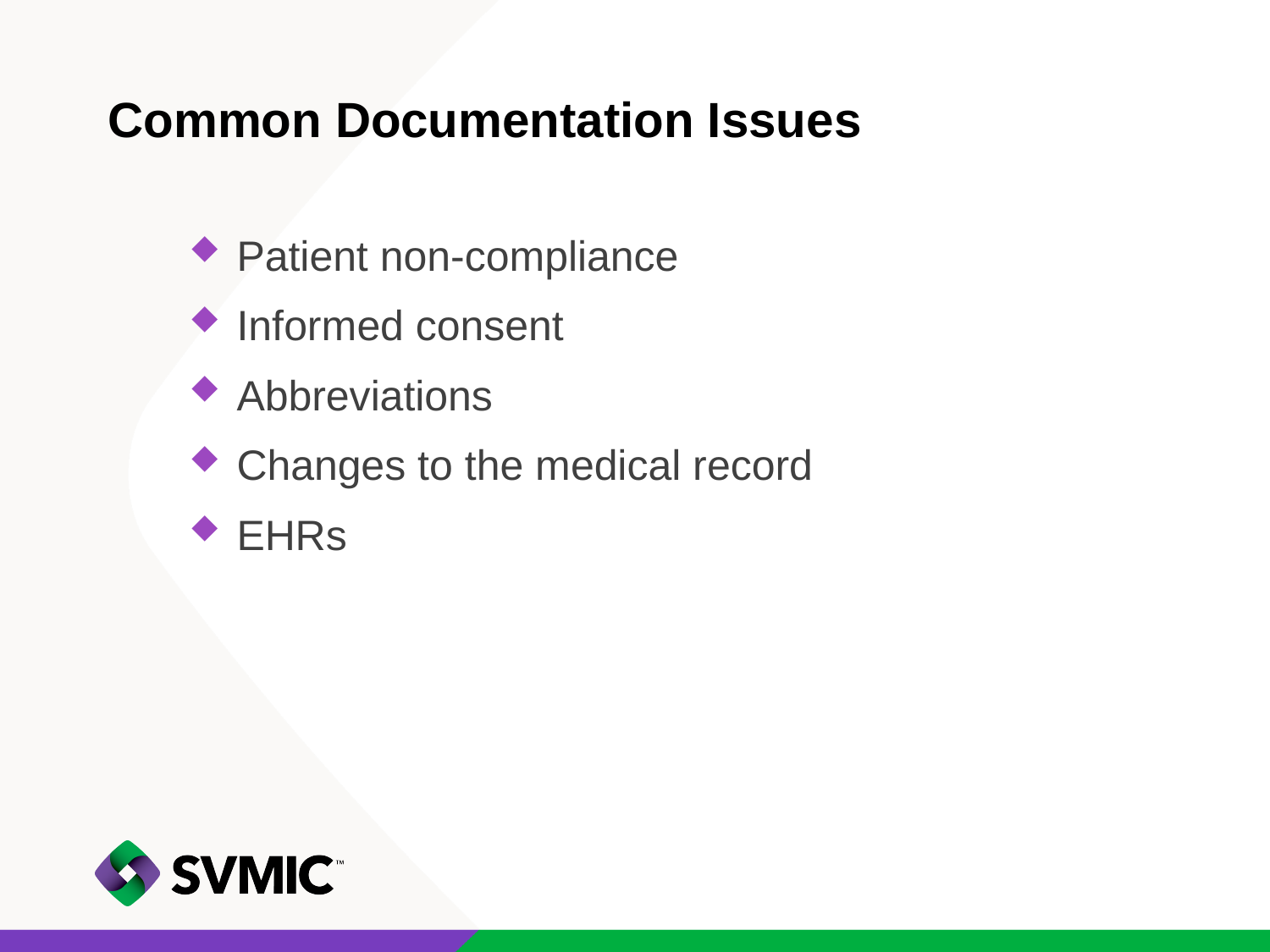

# Common Documentation Issues
Patient non-compliance
Informed consent
Abbreviations
Changes to the medical record
EHRs